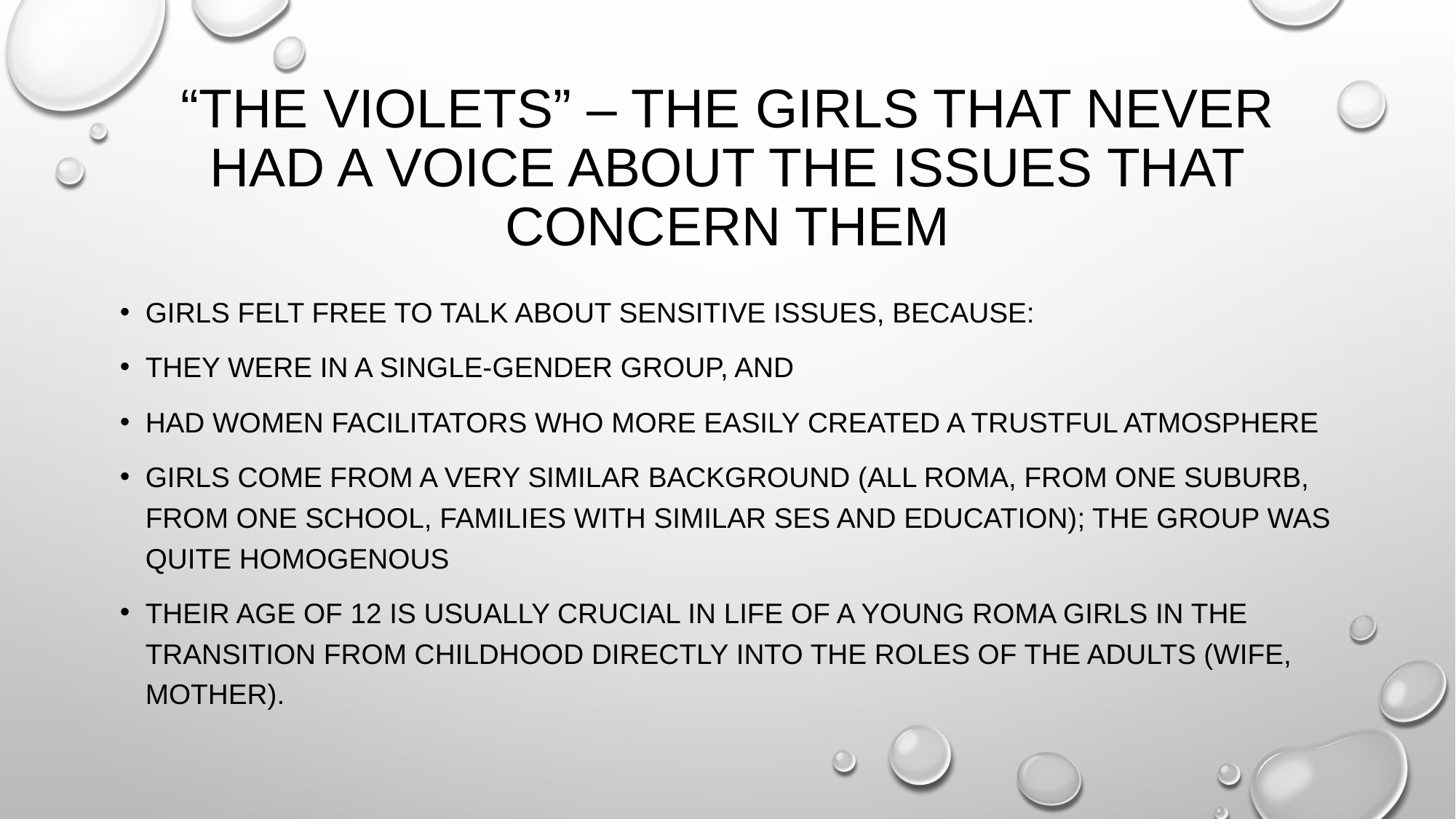

# “The Violets” – the girls that never had a voice about the issues that concern them
Girls felt free to talk about sensitive issues, because:
they were in a single-gender group, and
had women facilitators who more easily created a trustful atmosphere
girls come from a very similar background (all Roma, from one suburb, from one school, families with similar SES and education); the group was quite homogenous
their age of 12 is usually crucial in life of a young Roma girls in the transition from childhood directly into the roles of the adults (wife, mother).